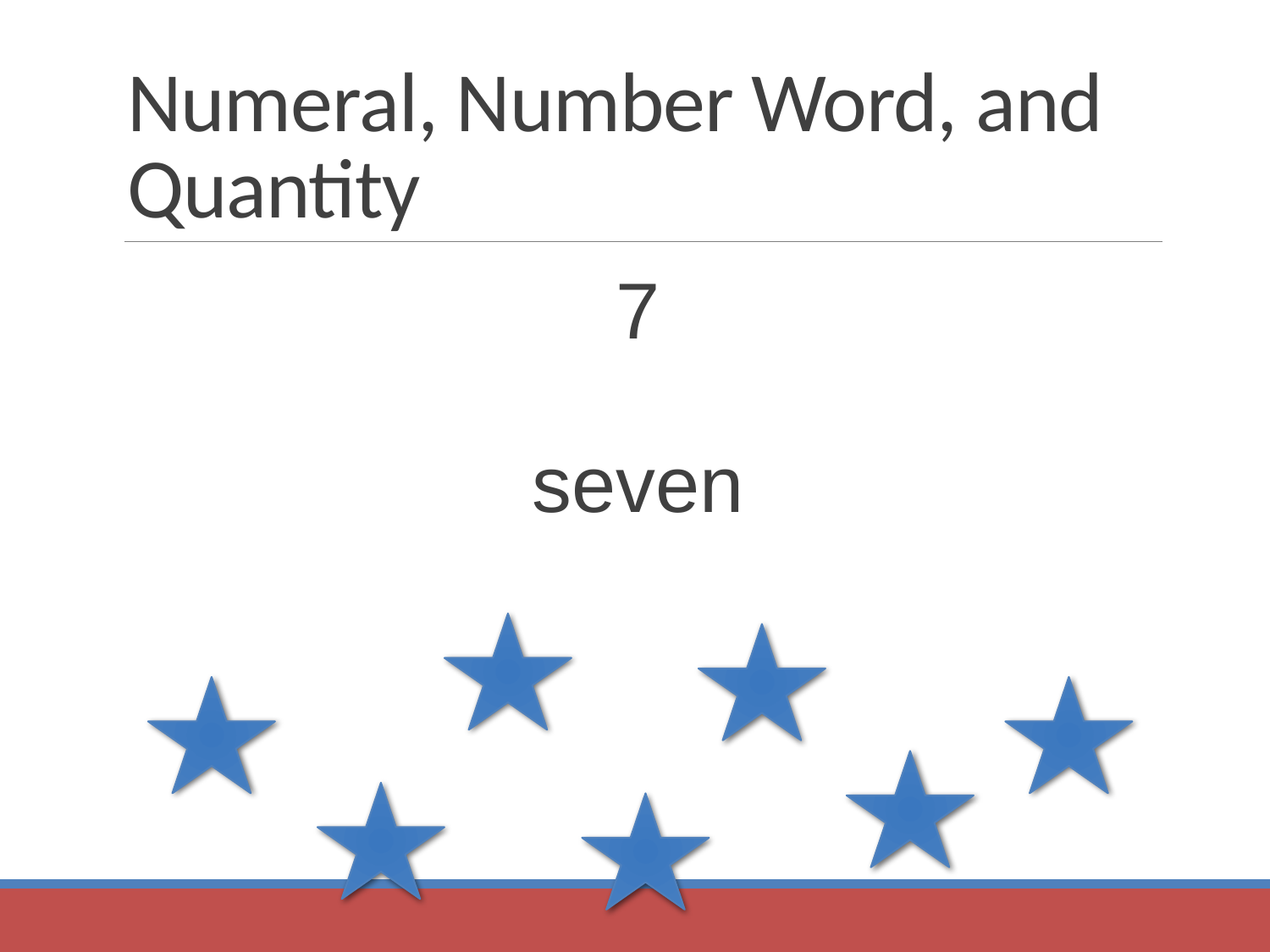

# Numeral, Number Word, and Quantity
7

seven